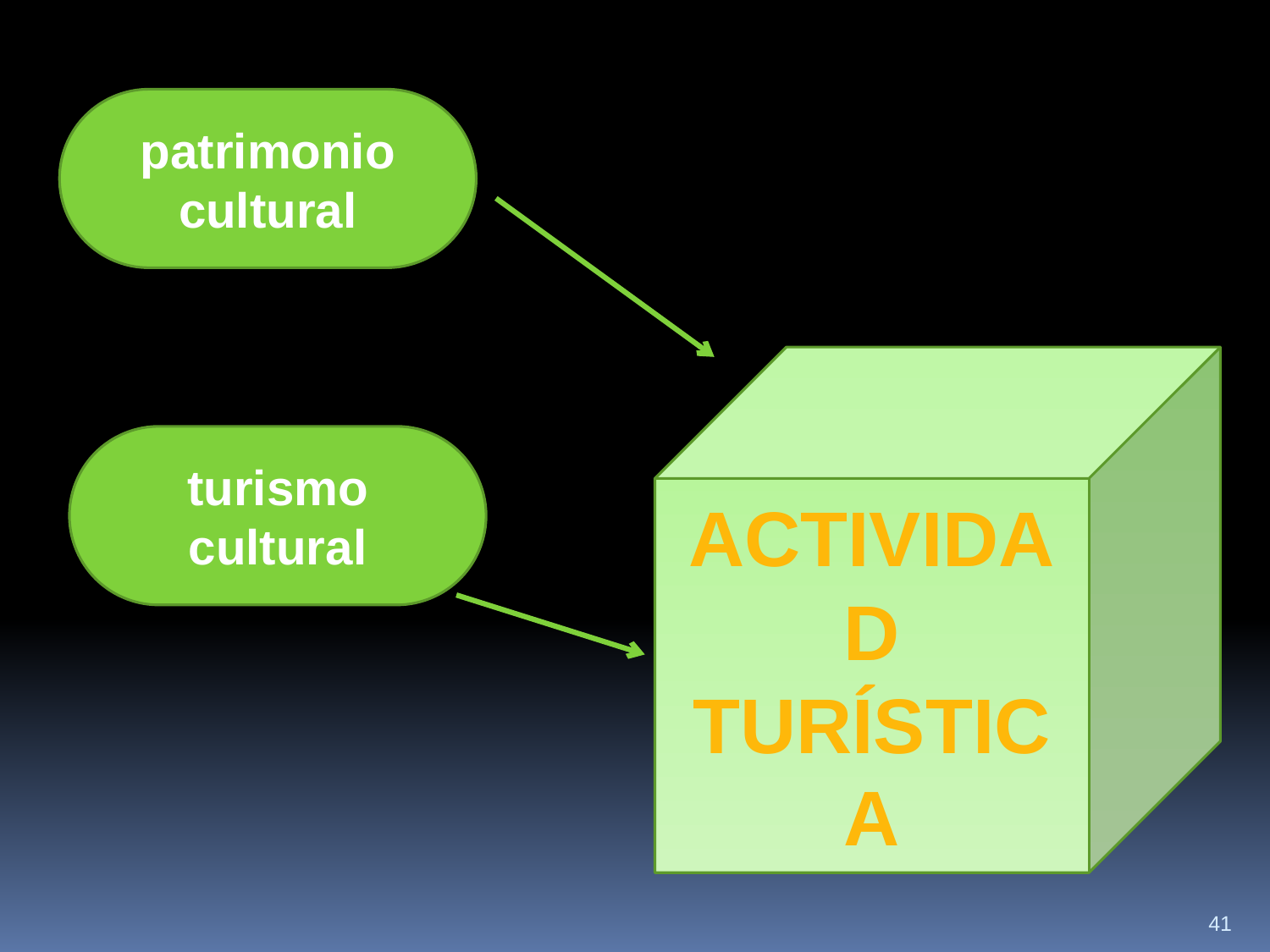

patrimonio cultural
ACTIVIDAD TURÍSTICA
turismo cultural
41